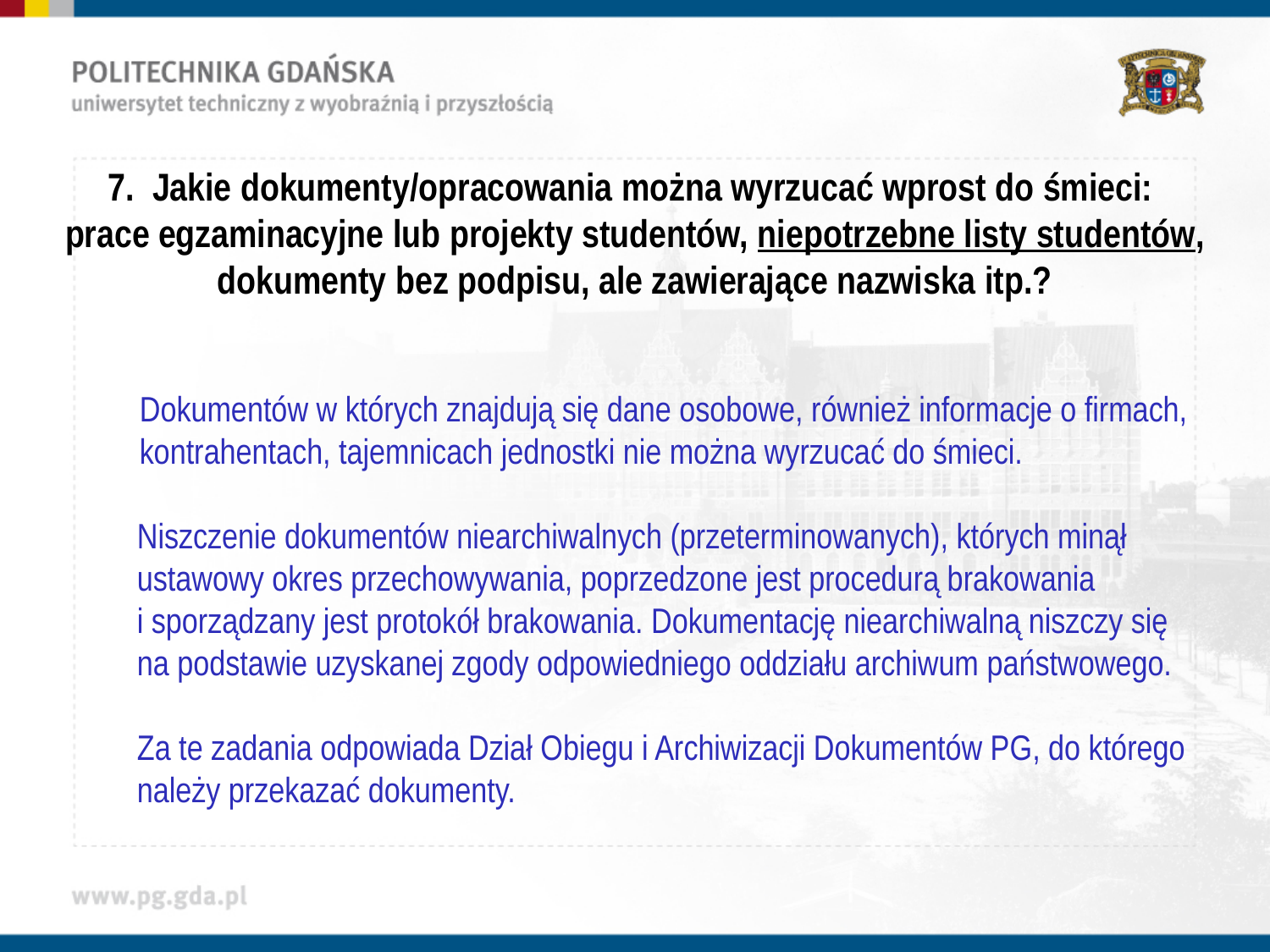

7.  Jakie dokumenty/opracowania można wyrzucać wprost do śmieci:
prace egzaminacyjne lub projekty studentów, niepotrzebne listy studentów, dokumenty bez podpisu, ale zawierające nazwiska itp.?

 	Dokumentów w których znajdują się dane osobowe, również informacje o firmach, 	kontrahentach, tajemnicach jednostki nie można wyrzucać do śmieci.

Niszczenie dokumentów niearchiwalnych (przeterminowanych), których minął ustawowy okres przechowywania, poprzedzone jest procedurą brakowania
i sporządzany jest protokół brakowania. Dokumentację niearchiwalną niszczy się
na podstawie uzyskanej zgody odpowiedniego oddziału archiwum państwowego.

Za te zadania odpowiada Dział Obiegu i Archiwizacji Dokumentów PG, do którego należy przekazać dokumenty.